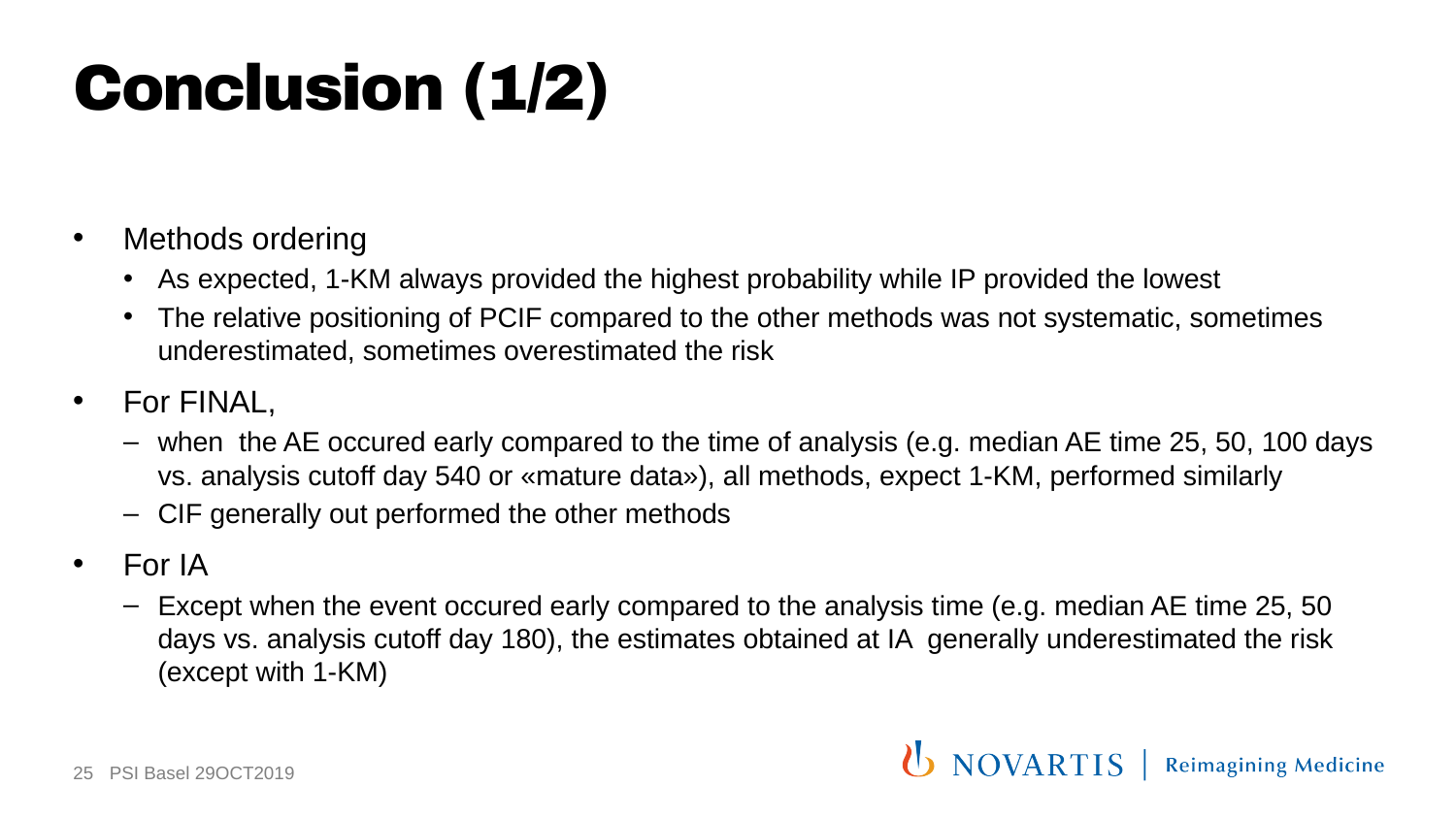

# Conclusion (1/2)
Methods ordering
As expected, 1-KM always provided the highest probability while IP provided the lowest
The relative positioning of PCIF compared to the other methods was not systematic, sometimes underestimated, sometimes overestimated the risk
For FINAL,
when  the AE occured early compared to the time of analysis (e.g. median AE time 25, 50, 100 days vs. analysis cutoff day 540 or «mature data»), all methods, expect 1-KM, performed similarly
CIF generally out performed the other methods
For IA
Except when the event occured early compared to the analysis time (e.g. median AE time 25, 50 days vs. analysis cutoff day 180), the estimates obtained at IA  generally underestimated the risk (except with 1-KM)

25
PSI Basel 29OCT2019